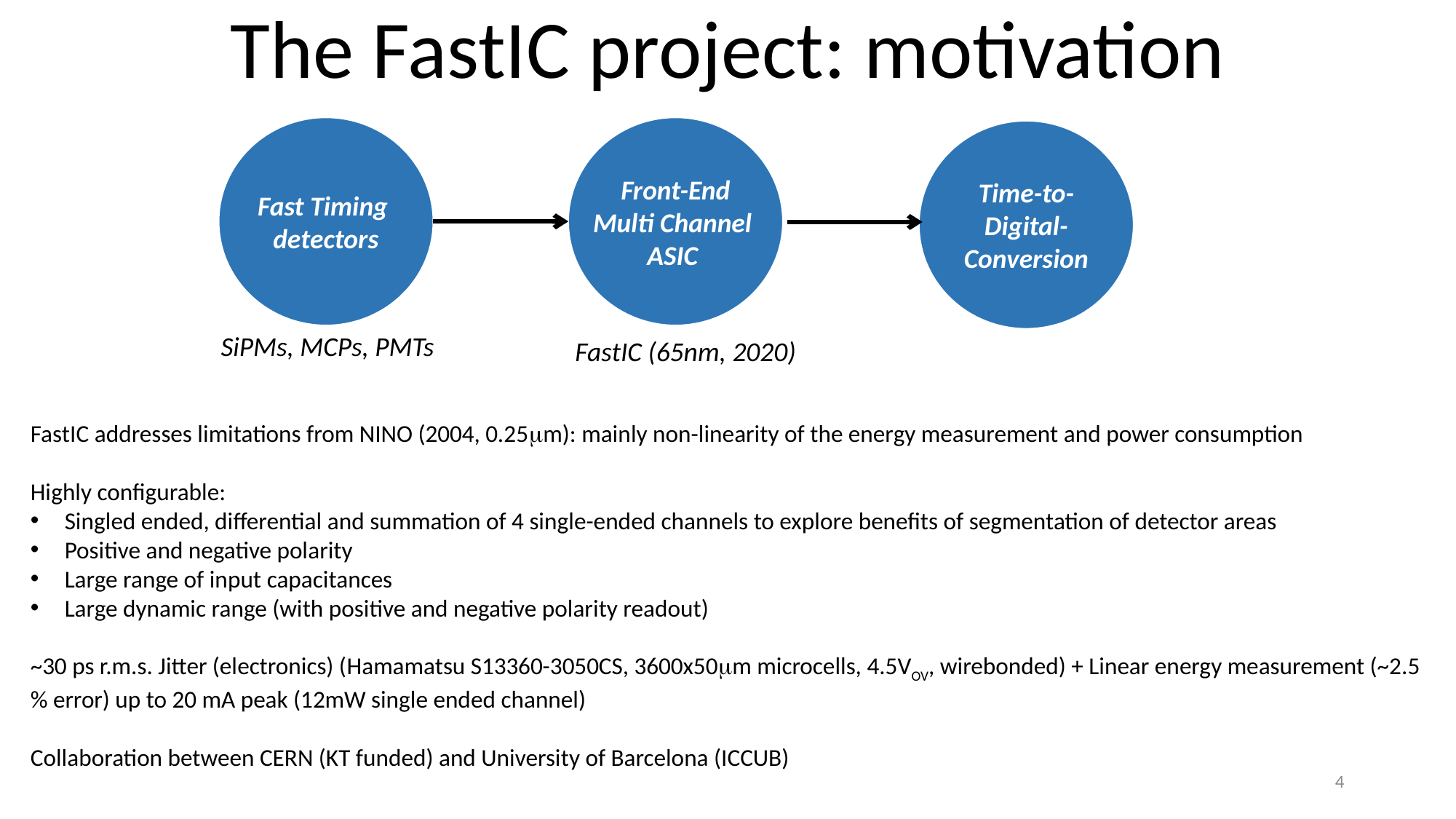

The FastIC project: motivation
Fast Timing
detectors
Front-End
Multi Channel
ASIC
Time-to-
Digital-
Conversion
SiPMs, MCPs, PMTs
FastIC (65nm, 2020)
FastIC addresses limitations from NINO (2004, 0.25μm): mainly non-linearity of the energy measurement and power consumption

Highly configurable:
Singled ended, differential and summation of 4 single-ended channels to explore benefits of segmentation of detector areas
Positive and negative polarity
Large range of input capacitances
Large dynamic range (with positive and negative polarity readout)

~30 ps r.m.s. Jitter (electronics) (Hamamatsu S13360-3050CS, 3600x50μm microcells, 4.5VOV, wirebonded) + Linear energy measurement (~2.5 % error) up to 20 mA peak (12mW single ended channel)

Collaboration between CERN (KT funded) and University of Barcelona (ICCUB)
4